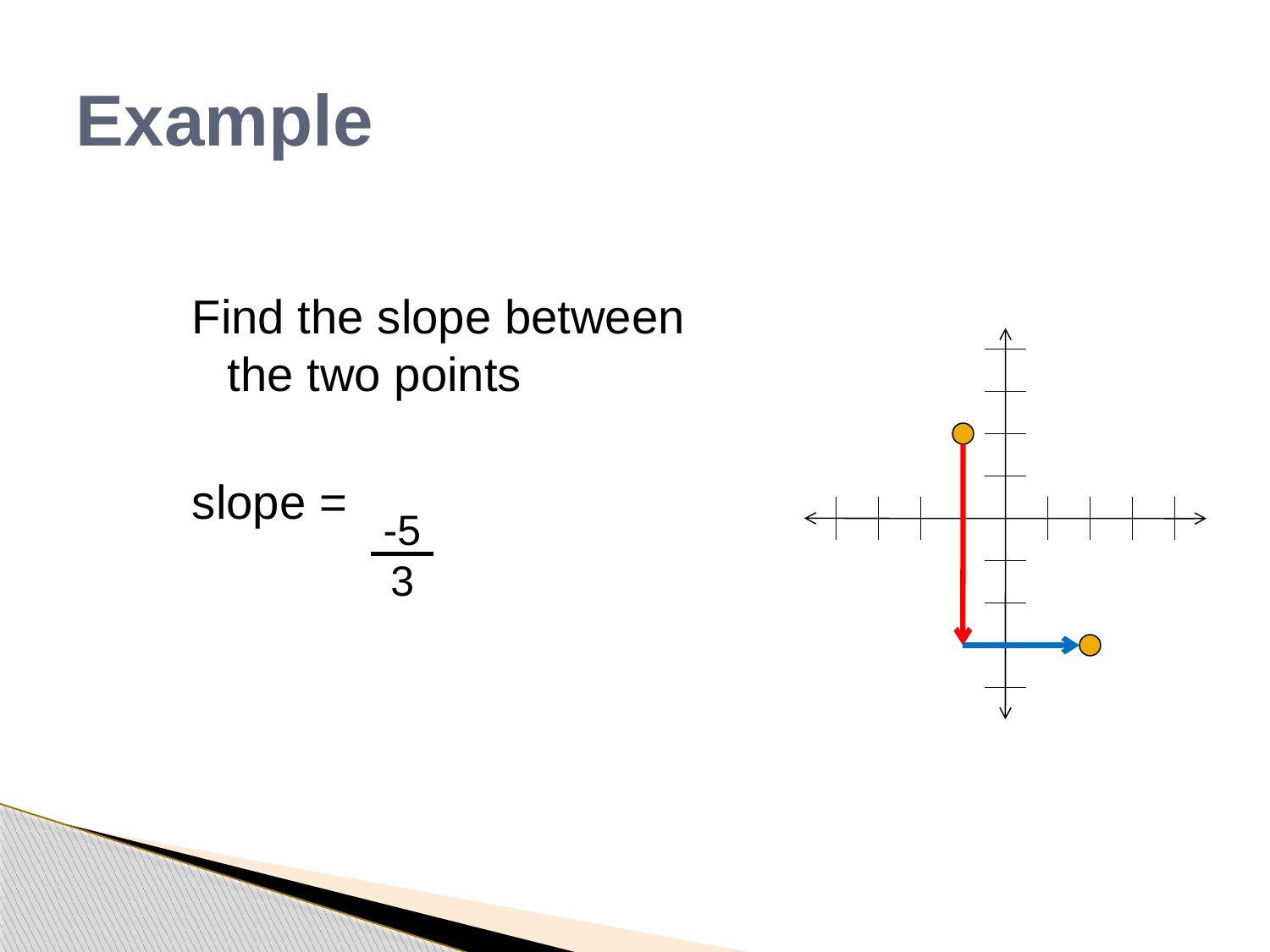

# Example
Find the slope between the two points

slope =

-5
3